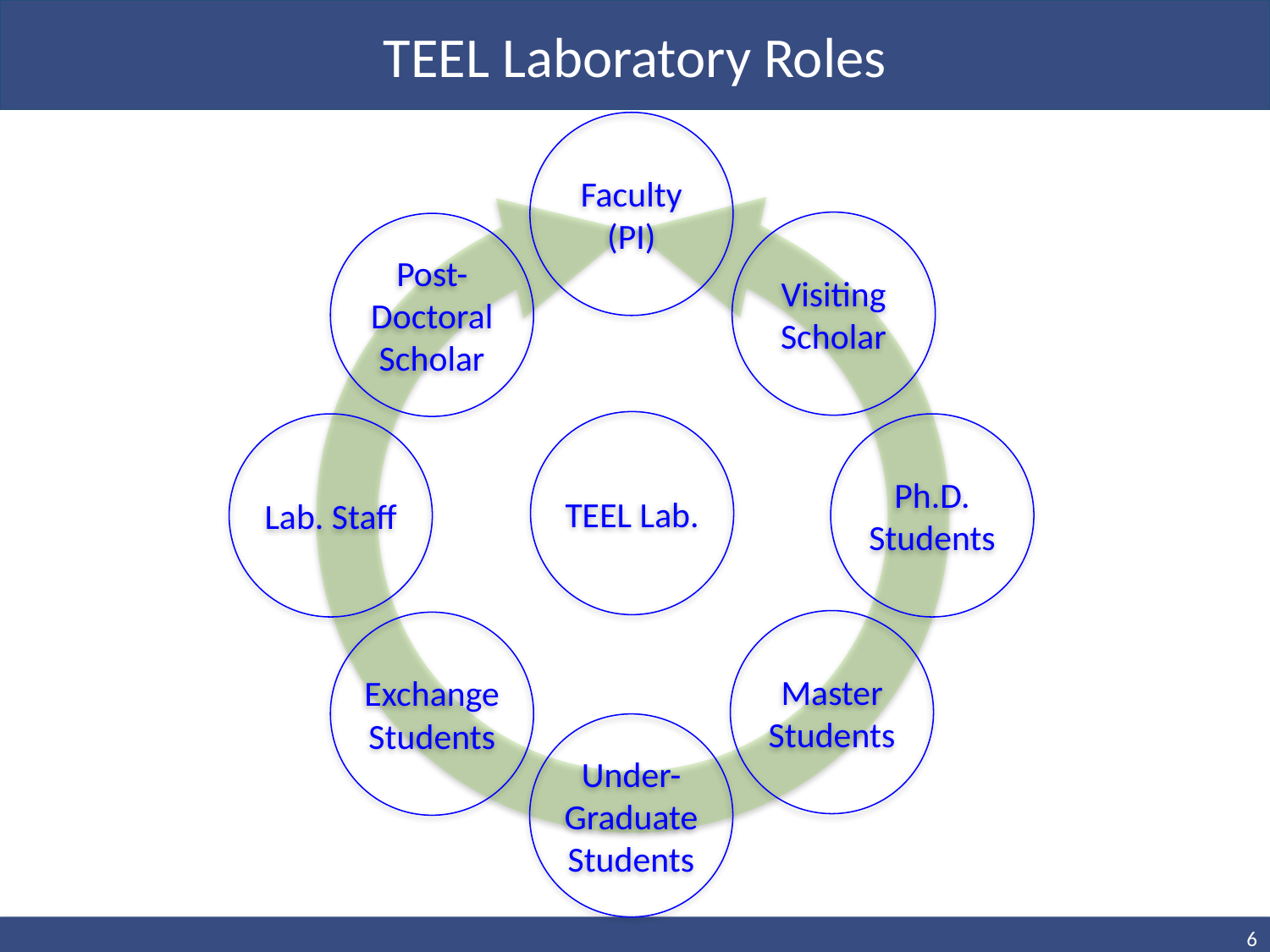

# TEEL Laboratory Roles
Faculty (PI)
Visiting Scholar
Post- Doctoral Scholar

TEEL Lab.
Lab. Staff
Ph.D. Students
Master Students
Exchange Students
Under- Graduate Students
6